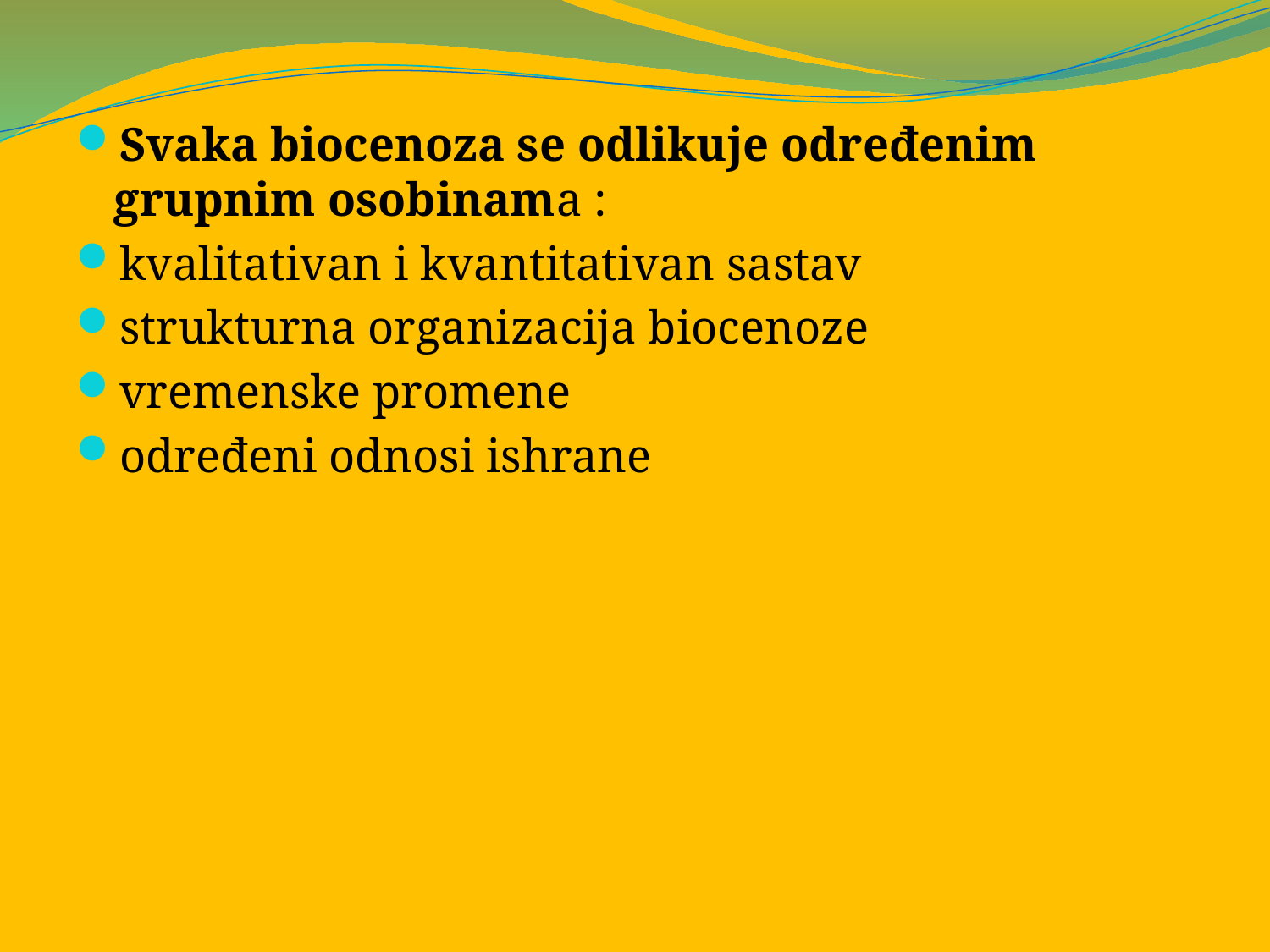

Svaka biocenoza se odlikuje određenim grupnim osobinama :
kvalitativan i kvantitativan sastav
strukturna organizacija biocenoze
vremenske promene
određeni odnosi ishrane